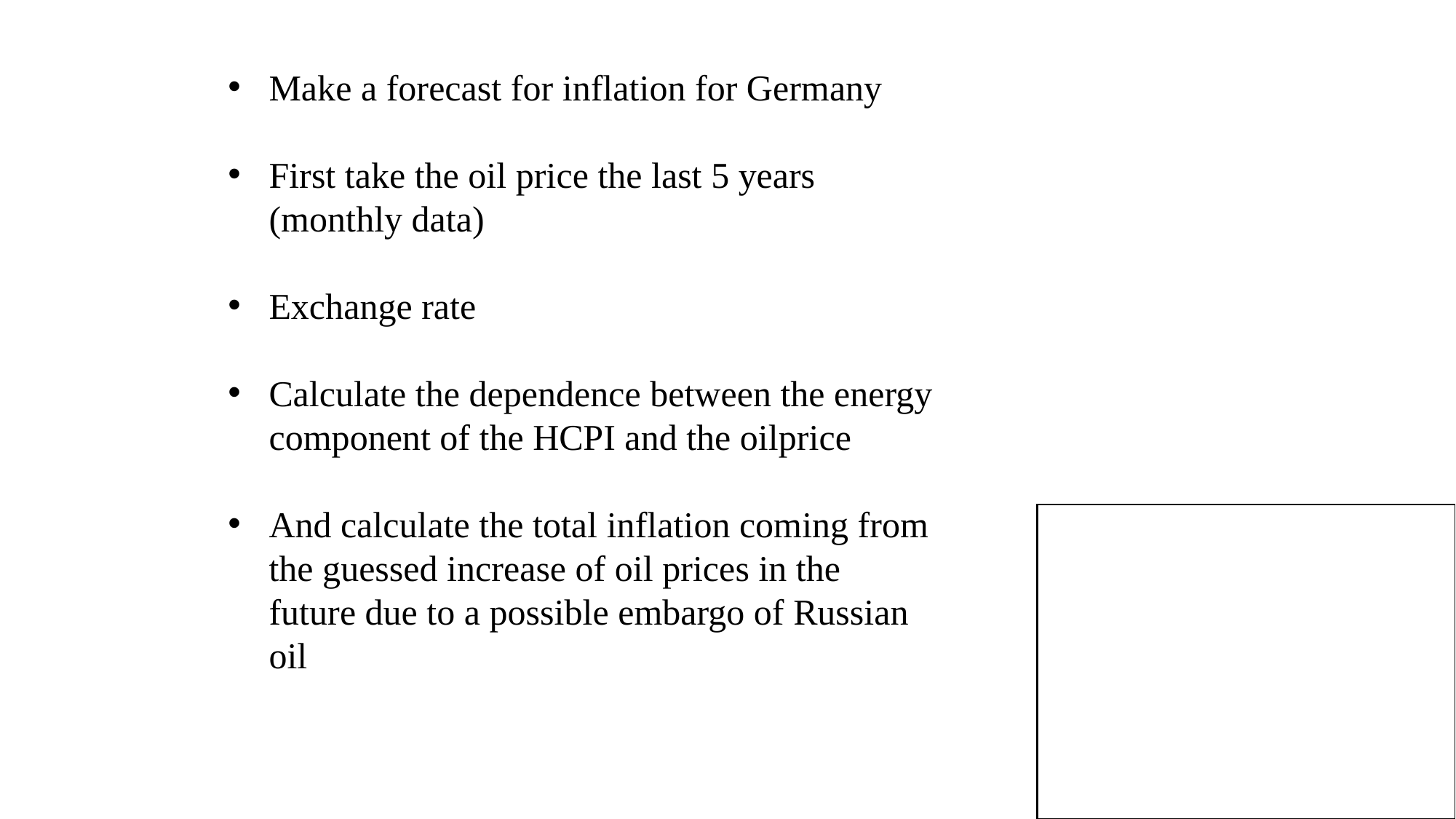

Make a forecast for inflation for Germany

First take the oil price the last 5 years (monthly data)

Exchange rate

Calculate the dependence between the energy component of the HCPI and the oilprice

And calculate the total inflation coming from the guessed increase of oil prices in the future due to a possible embargo of Russian oil

c